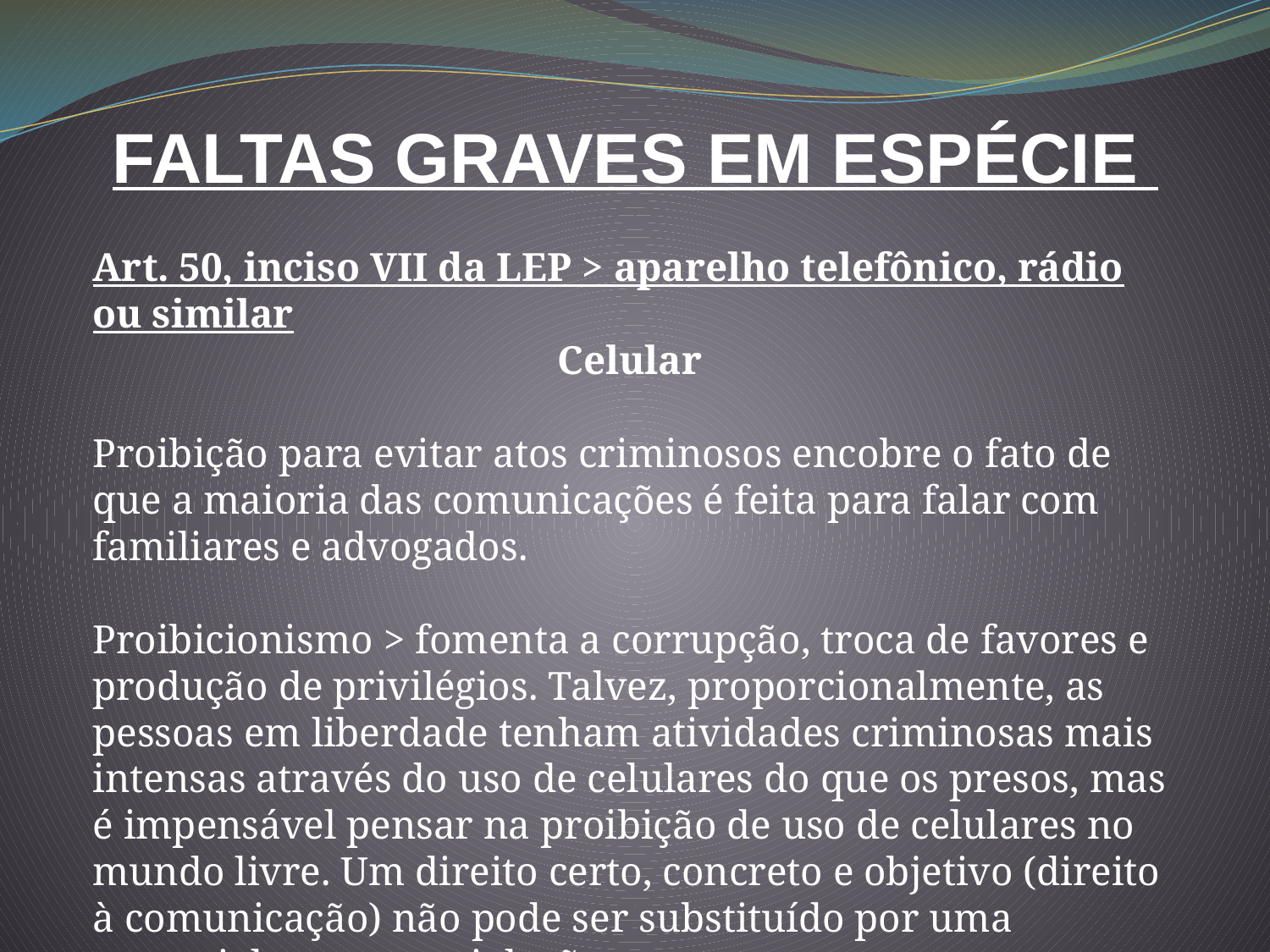

FALTAS GRAVES EM ESPÉCIE
Art. 50, inciso VII da LEP > aparelho telefônico, rádio ou similar
Celular

Proibição para evitar atos criminosos encobre o fato de que a maioria das comunicações é feita para falar com familiares e advogados.

Proibicionismo > fomenta a corrupção, troca de favores e produção de privilégios. Talvez, proporcionalmente, as pessoas em liberdade tenham atividades criminosas mais intensas através do uso de celulares do que os presos, mas é impensável pensar na proibição de uso de celulares no mundo livre. Um direito certo, concreto e objetivo (direito à comunicação) não pode ser substituído por uma potencial e remota violação.